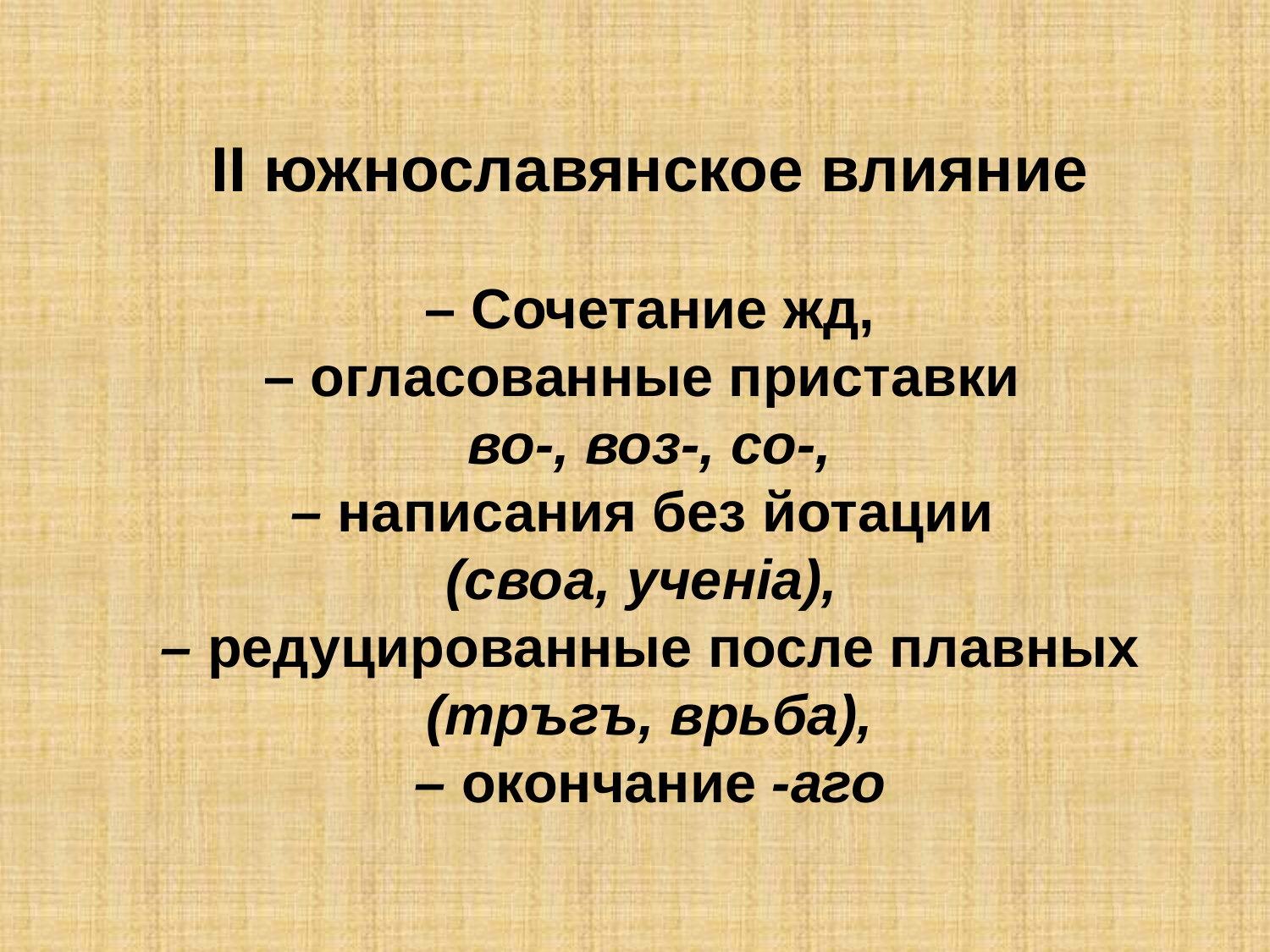

# ІІ южнославянское влияние – Сочетание жд, – огласованные приставки во-, воз-, со-, – написания без йотации (своа, ученiа), – редуцированные после плавных (тръгъ, врьба), – окончание -аго